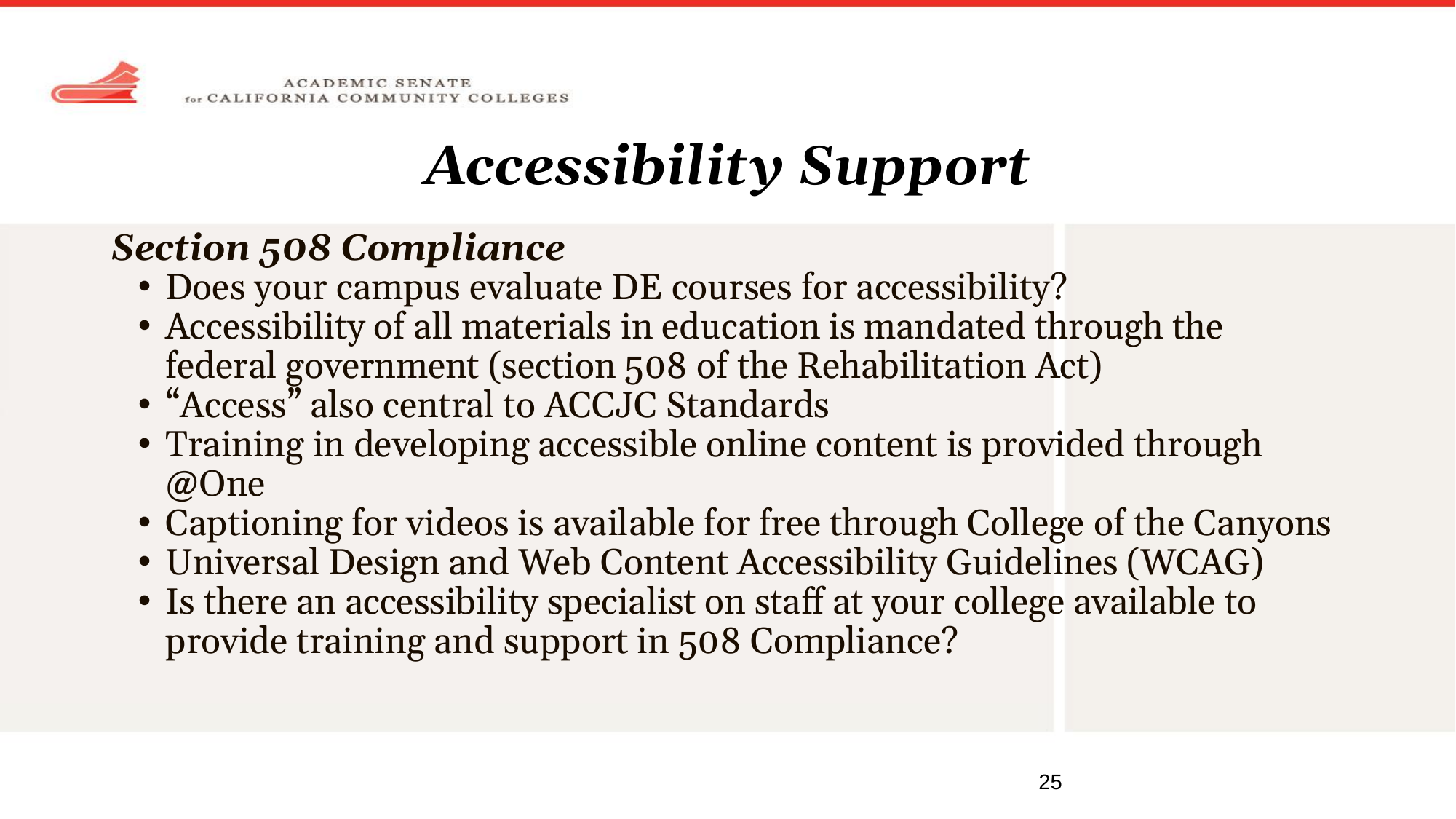

# Accessibility Support
Section 508 Compliance
Does your campus evaluate DE courses for accessibility?
Accessibility of all materials in education is mandated through the federal government (section 508 of the Rehabilitation Act)
“Access” also central to ACCJC Standards
Training in developing accessible online content is provided through @One
Captioning for videos is available for free through College of the Canyons
Universal Design and Web Content Accessibility Guidelines (WCAG)
Is there an accessibility specialist on staff at your college available to provide training and support in 508 Compliance?
25